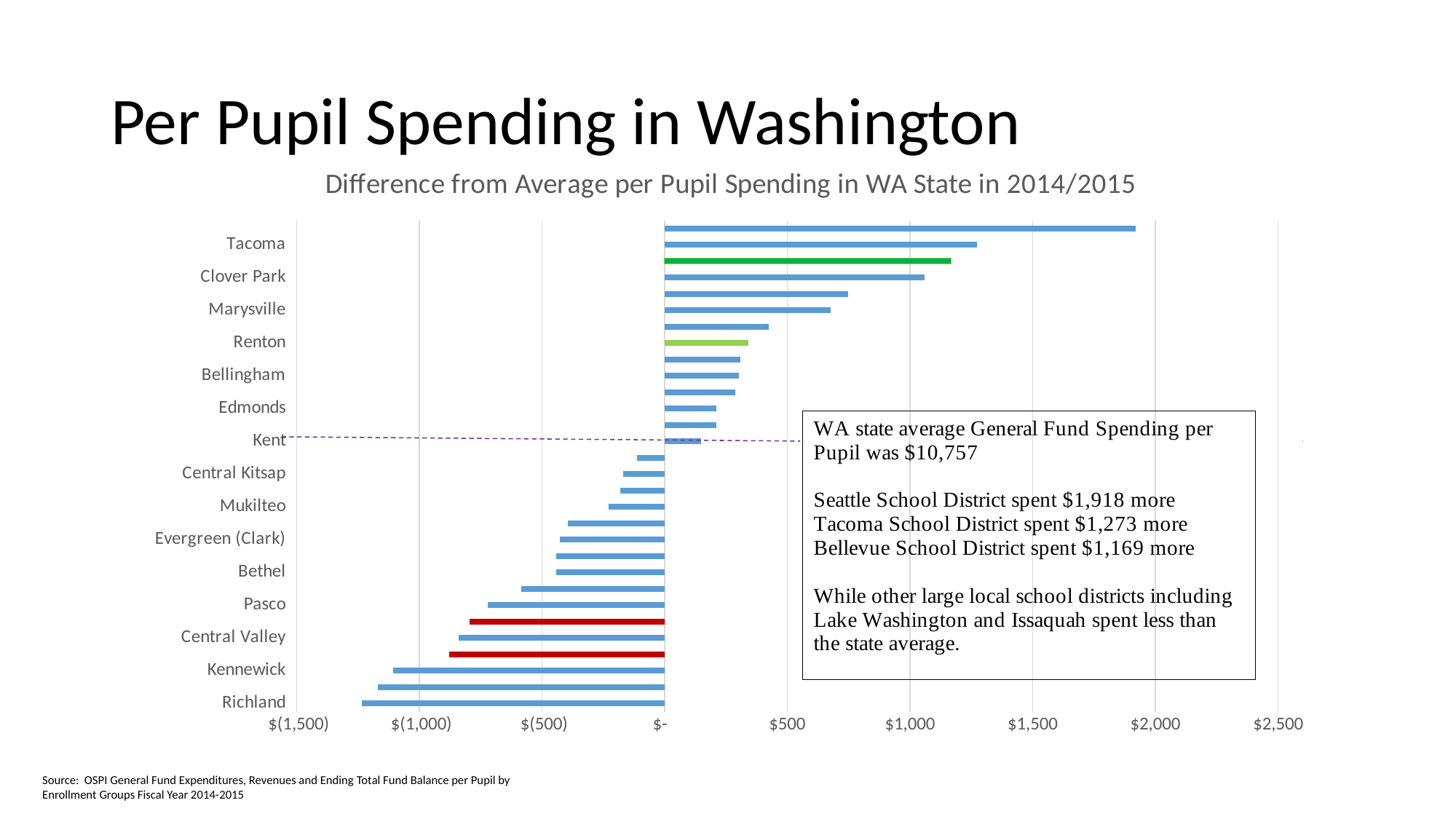

# Per Pupil Spending in Washington

### Chart: Difference from Average per Pupil Spending in WA State in 2014/2015

| Category | Difference from Average per Pupil Spending in WA State |
|---|---|
| Richland | -1233.1900000000005 |
| Puyallup | -1167.33 |
| Kennewick | -1106.5300000000007 |
| Issaquah | -877.3700000000008 |
| Central Valley | -840.6100000000006 |
| Lake Washington | -794.8600000000006 |
| Pasco | -721.5400000000009 |
| Battle Ground | -584.7700000000004 |
| Bethel | -442.7399999999998 |
| Northshore | -441.7600000000002 |
| Evergreen (Clark) | -427.77000000000044 |
| North Thurston | -395.9400000000005 |
| Mukilteo | -228.17000000000007 |
| Vancouver | -181.65999999999985 |
| Central Kitsap | -167.9300000000003 |
| Federal Way | -111.21999999999935 |
| Kent | 148.64999999999964 |
| Auburn | 210.03000000000065 |
| Edmonds | 210.5599999999995 |
| Everett | 287.60000000000036 |
| Bellingham | 302.1100000000006 |
| Yakima | 309.34000000000015 |
| Renton | 342.3899999999994 |
| Spokane | 424.27000000000044 |
| Marysville | 675.8799999999992 |
| Highline | 748.5499999999993 |
| Clover Park | 1059.1000000000004 |
| Bellevue | 1168.5499999999993 |
| Tacoma | 1272.6200000000008 |
| Seattle | 1918.3500000000004 |
Source:  OSPI General Fund Expenditures, Revenues and Ending Total Fund Balance per Pupil by Enrollment Groups Fiscal Year 2014-2015